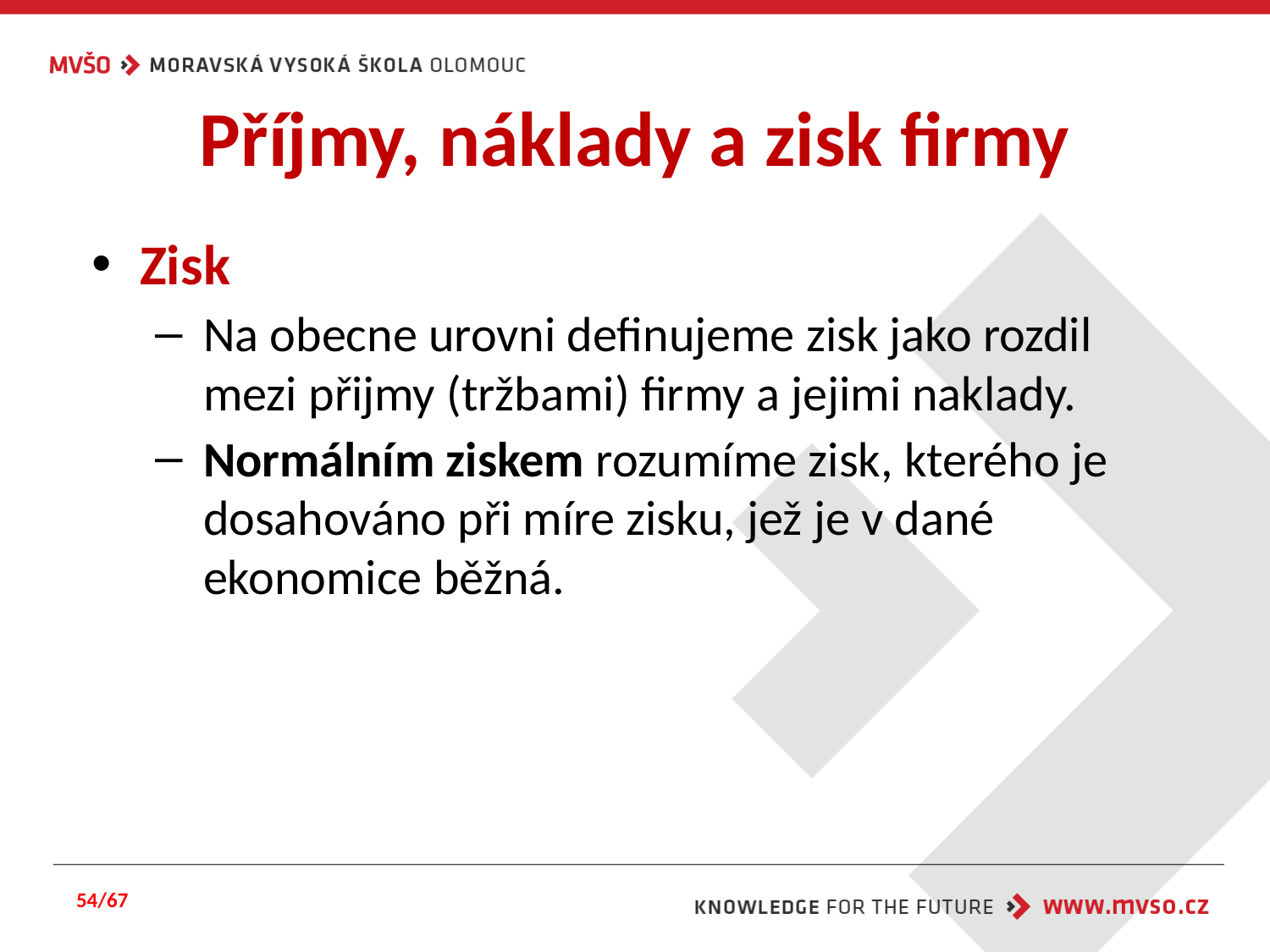

# Příjmy, náklady a zisk firmy
Zisk
Na obecne urovni definujeme zisk jako rozdil mezi přijmy (tržbami) firmy a jejimi naklady.
Normálním ziskem rozumíme zisk, kterého je dosahováno při míre zisku, jež je v dané ekonomice běžná.
54/67